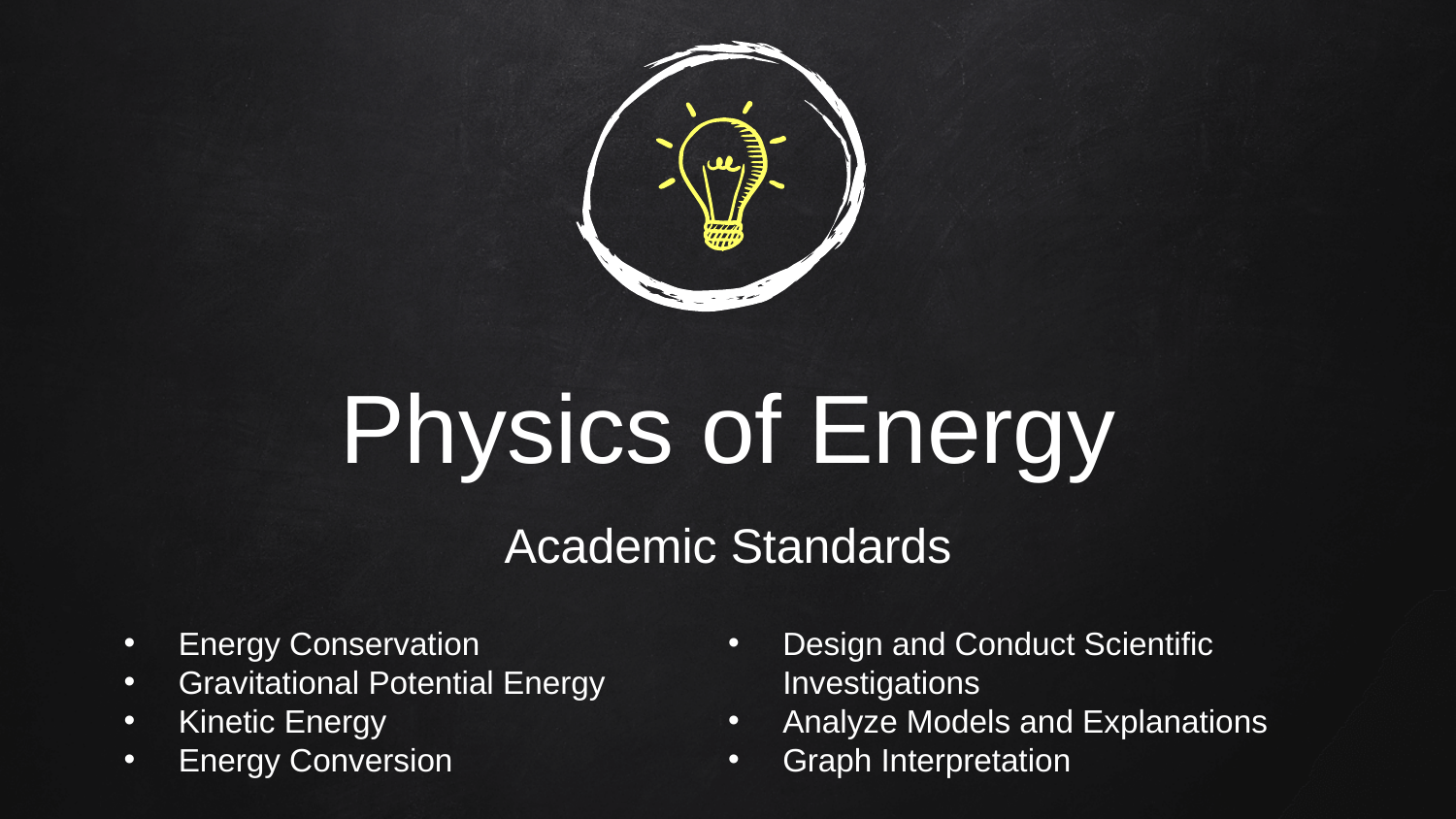

# Physics of Energy
Academic Standards
Energy Conservation
Gravitational Potential Energy
Kinetic Energy
Energy Conversion
Design and Conduct Scientific Investigations
Analyze Models and Explanations
Graph Interpretation